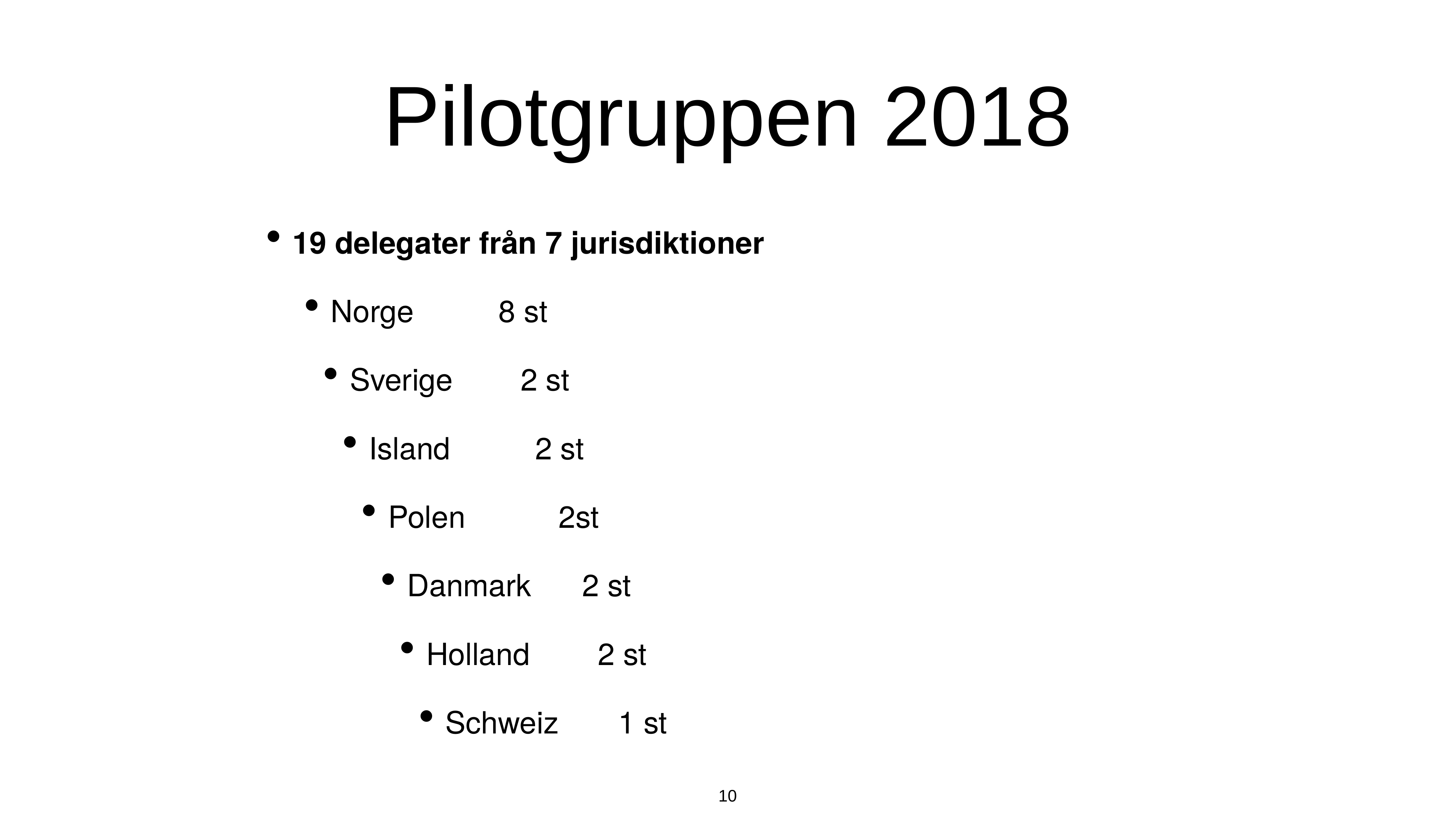

# Pilotgruppen 2018
19 delegater från 7 jurisdiktioner
Norge          8 st
Sverige        2 st
Island          2 st
Polen           2st
Danmark      2 st
Holland        2 st
Schweiz       1 st
10